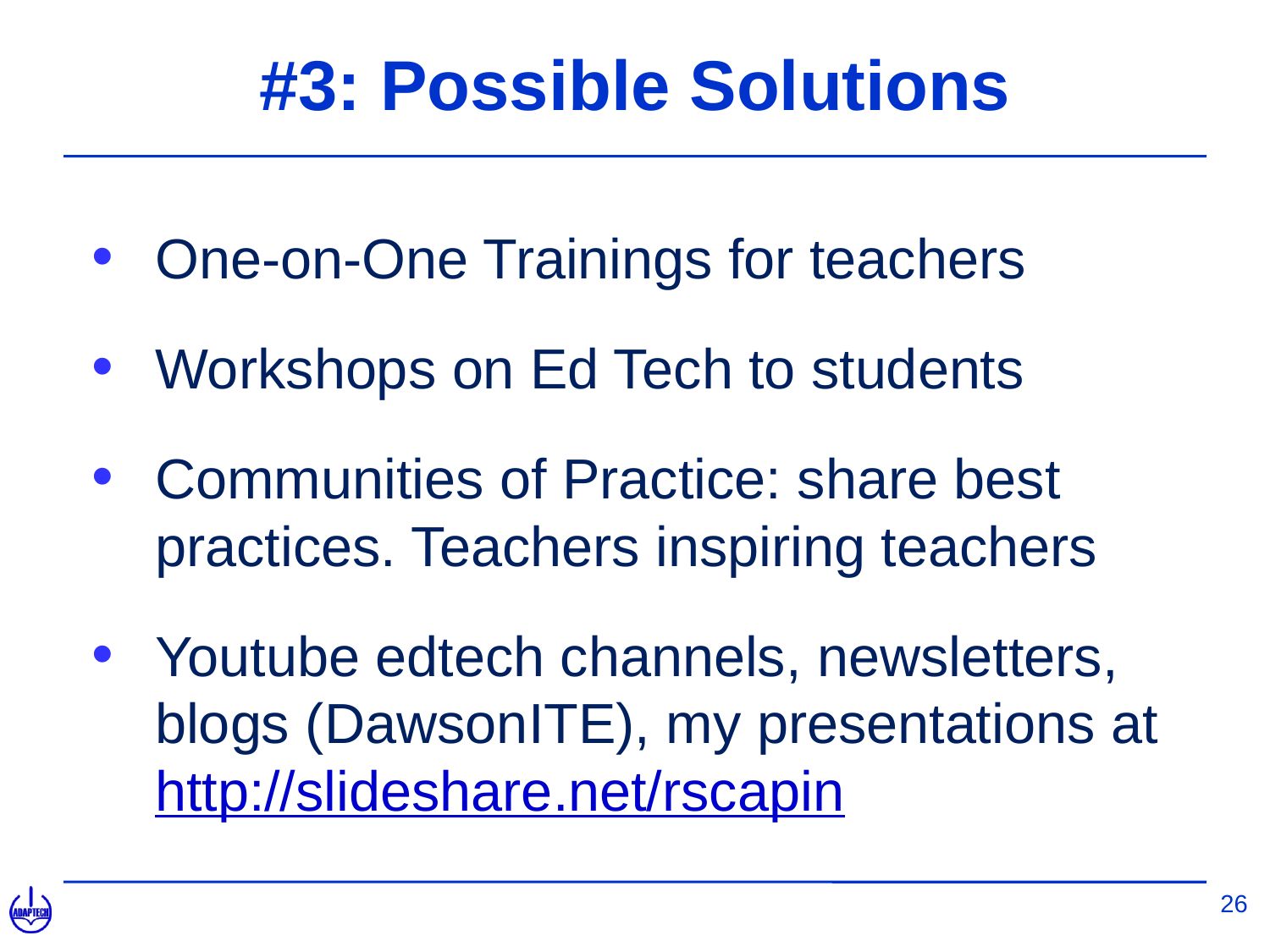

# #3: Possible Solutions
One-on-One Trainings for teachers
Workshops on Ed Tech to students
Communities of Practice: share best practices. Teachers inspiring teachers
Youtube edtech channels, newsletters, blogs (DawsonITE), my presentations at http://slideshare.net/rscapin
26